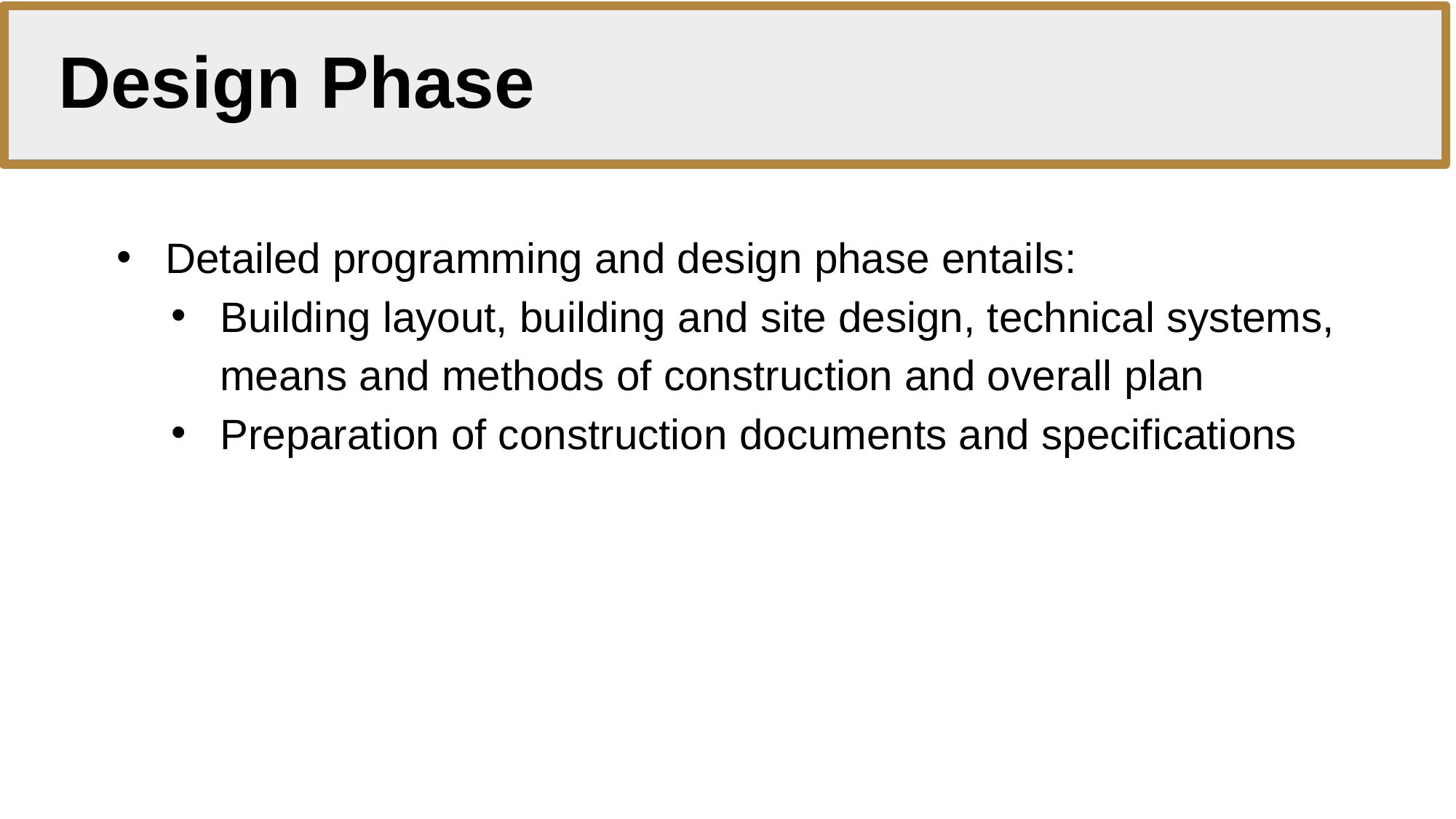

# Design Phase
Detailed programming and design phase entails:
Building layout, building and site design, technical systems, means and methods of construction and overall plan
Preparation of construction documents and specifications